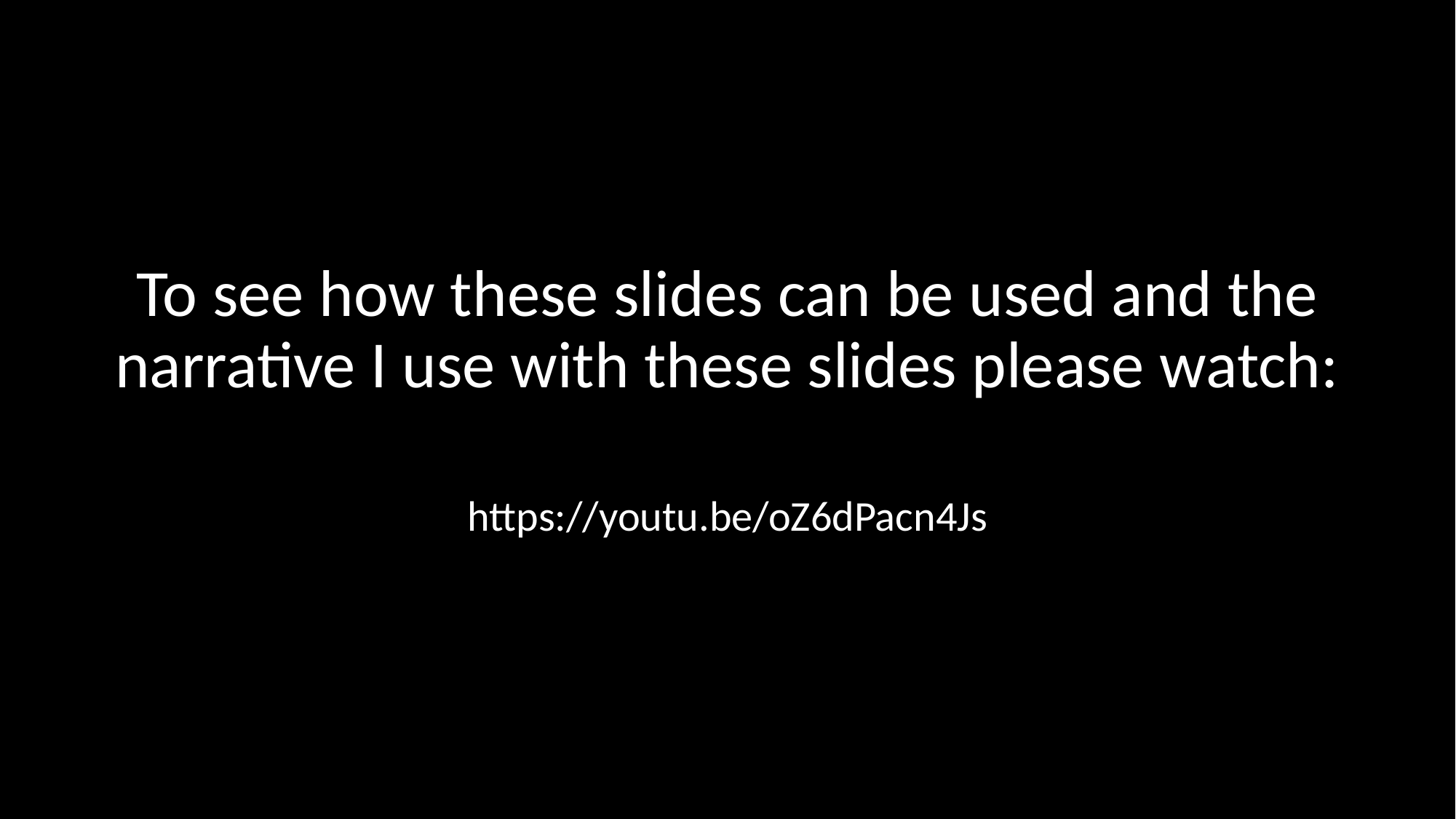

# To see how these slides can be used and the narrative I use with these slides please watch:
https://youtu.be/oZ6dPacn4Js